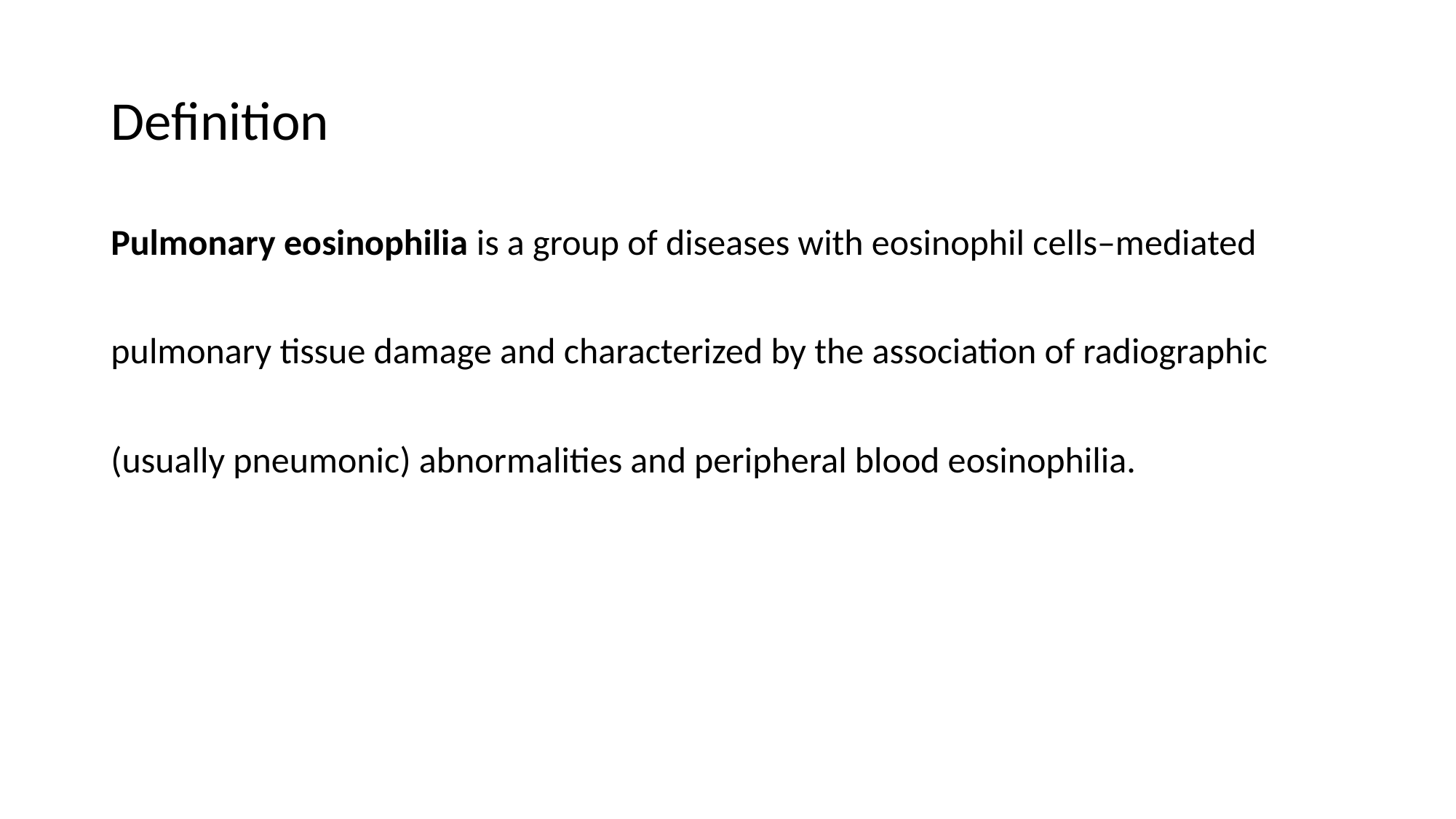

# Definition
Pulmonary eosinophilia is a group of diseases with eosinophil cells–mediated

pulmonary tissue damage and characterized by the association of radiographic

(usually pneumonic) abnormalities and peripheral blood eosinophilia.